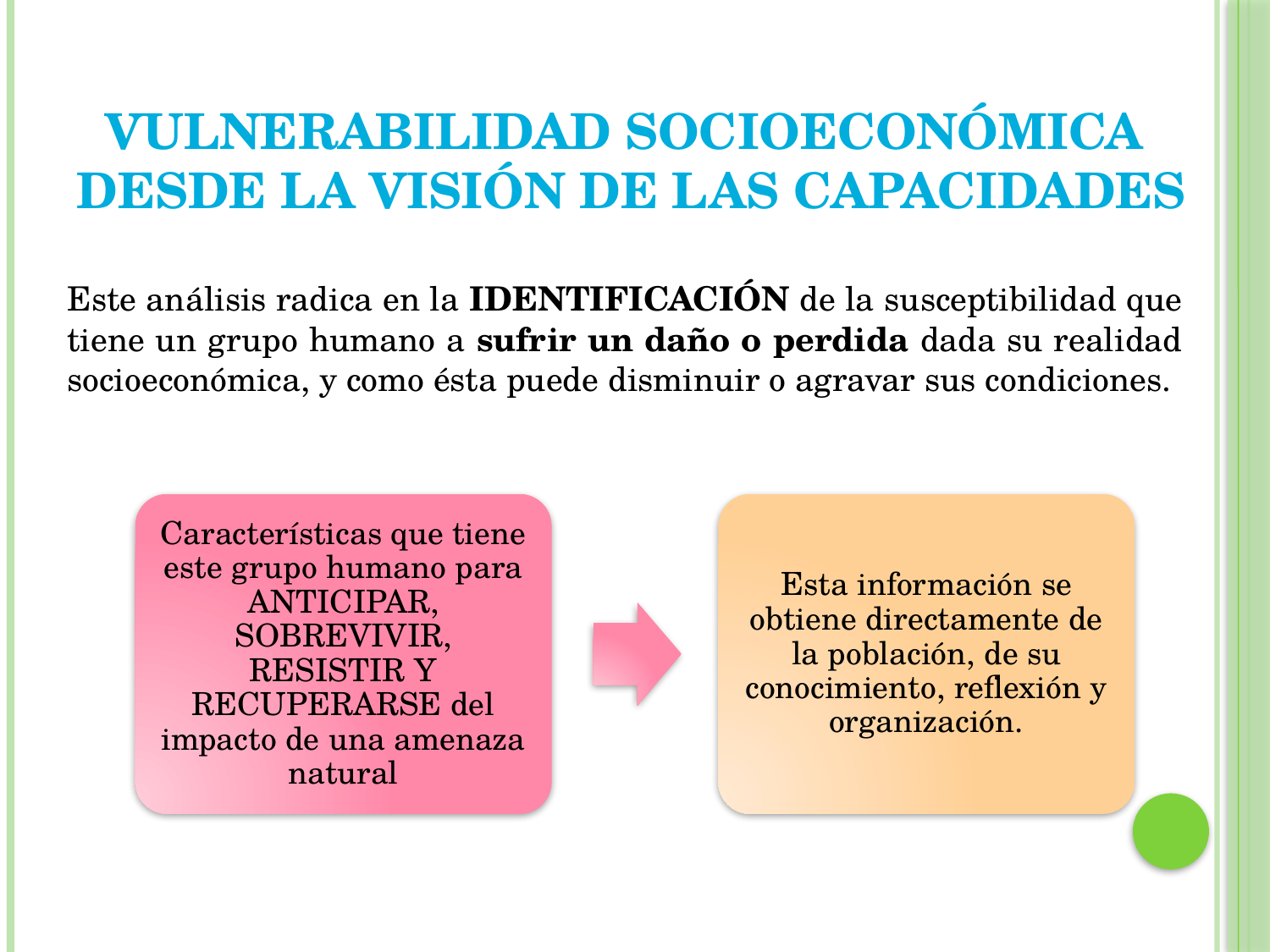

VULNERABILIDAD SOCIOECONÓMICA
DESDE LA VISIÓN DE LAS CAPACIDADES
Este análisis radica en la IDENTIFICACIÓN de la susceptibilidad que tiene un grupo humano a sufrir un daño o perdida dada su realidad socioeconómica, y como ésta puede disminuir o agravar sus condiciones.
Características que tiene este grupo humano para ANTICIPAR, SOBREVIVIR, RESISTIR Y RECUPERARSE del impacto de una amenaza natural

Esta información se obtiene directamente de la población, de su conocimiento, reflexión y organización.